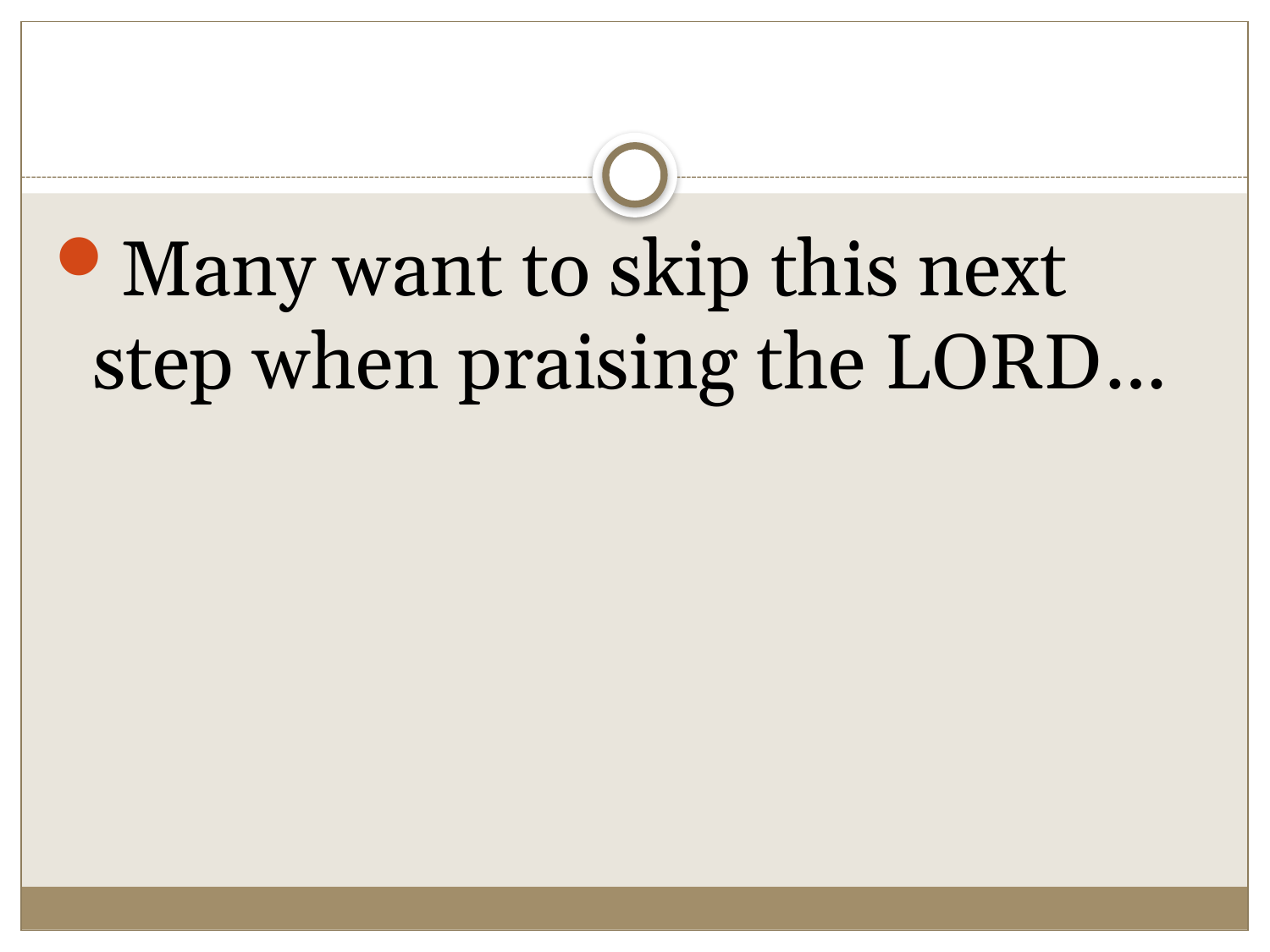

#
Many want to skip this next step when praising the LORD…